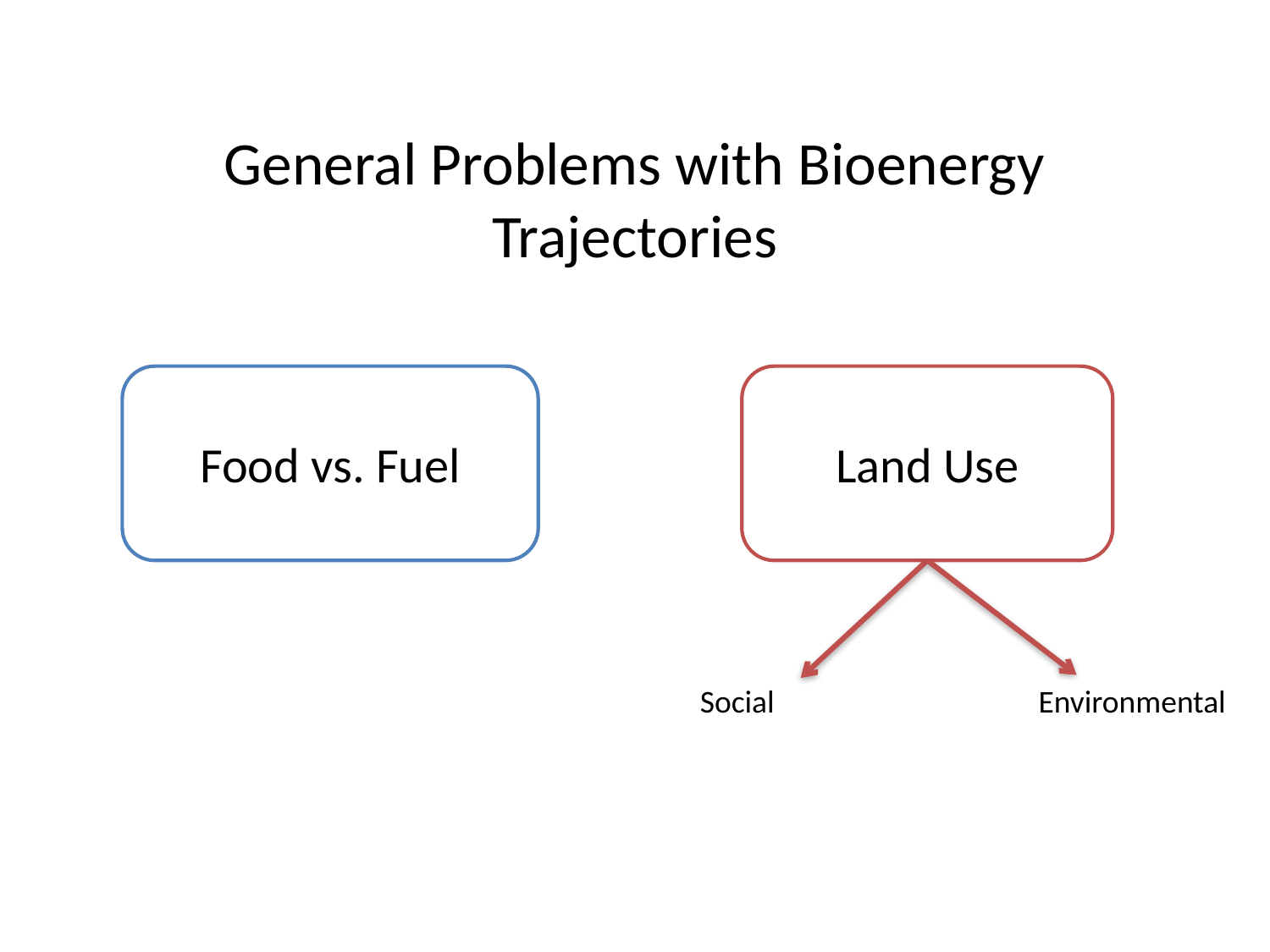

# General Problems with Bioenergy Trajectories
Food vs. Fuel
Land Use
Environmental
Social